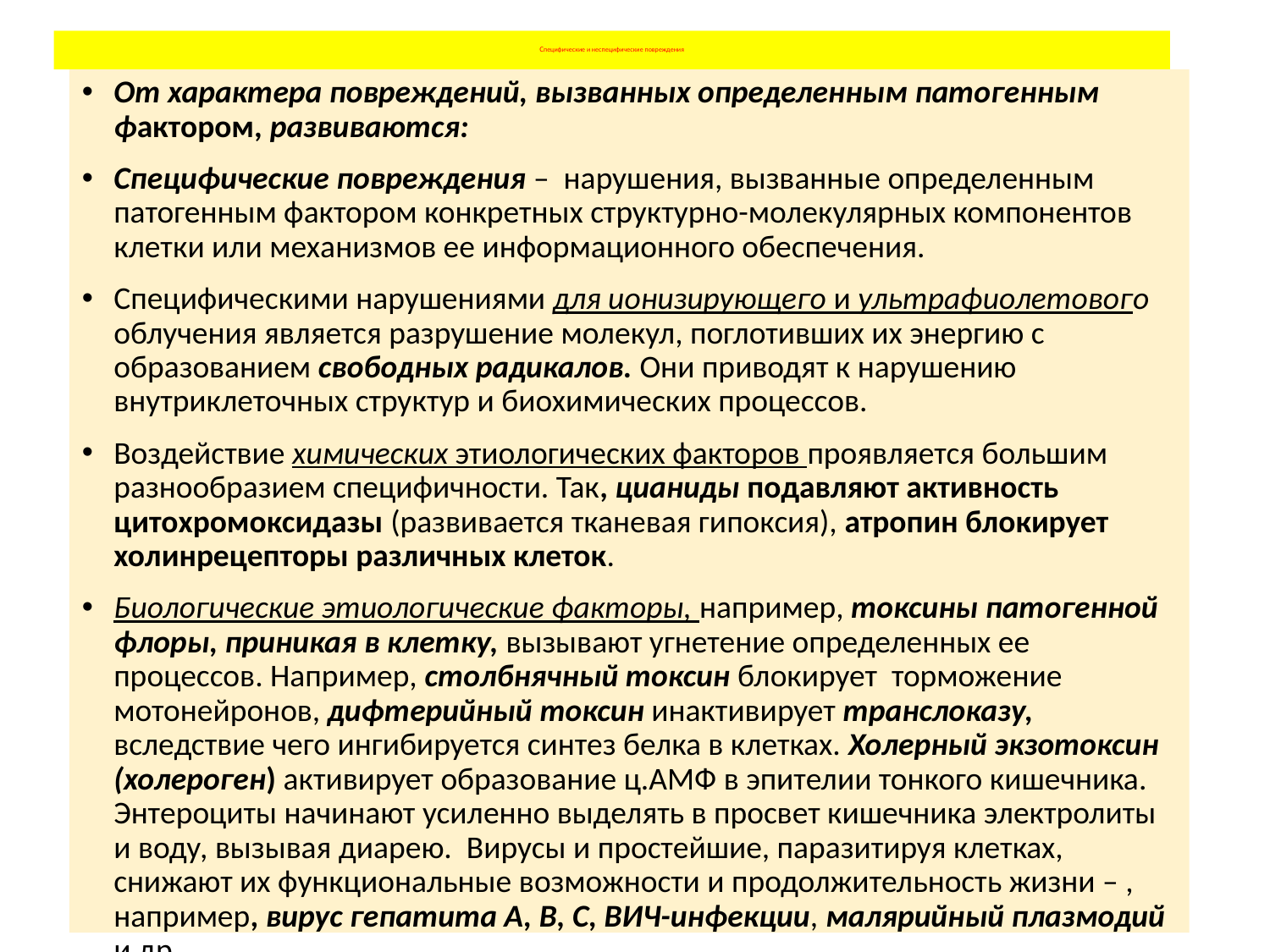

# Специфические и неспецифические повреждения
От характера повреждений, вызванных определенным патогенным фактором, развиваются:
Специфические повреждения –  нарушения, вызванные определенным патогенным фактором конкретных структурно-молекулярных компонентов клетки или механизмов ее информационного обеспечения.
Специфическими нарушениями для ионизирующего и ультрафиолетового облучения является разрушение молекул, поглотивших их энергию с образованием свободных радикалов. Они приводят к нарушению внутриклеточных структур и биохимических процессов.
Воздействие химических этиологических факторов проявляется большим разнообразием специфичности. Так, цианиды подавляют активность цитохромоксидазы (развивается тканевая гипоксия), атропин блокирует холинрецепторы различных клеток.
Биологические этиологические факторы, например, токсины патогенной флоры, приникая в клетку, вызывают угнетение определенных ее процессов. Например, столбнячный токсин блокирует  торможение мотонейронов, дифтерийный токсин инактивирует транслоказу, вследствие чего ингибируется синтез белка в клетках. Холерный экзотоксин (холероген) активирует образование ц.АМФ в эпителии тонкого кишечника. Энтероциты начинают усиленно выделять в просвет кишечника электролиты и воду, вызывая диарею.  Вирусы и простейшие, паразитируя клетках, снижают их функциональные возможности и продолжительность жизни – , например, вирус гепатита А, В, С, ВИЧ-инфекции, малярийный плазмодий и др.